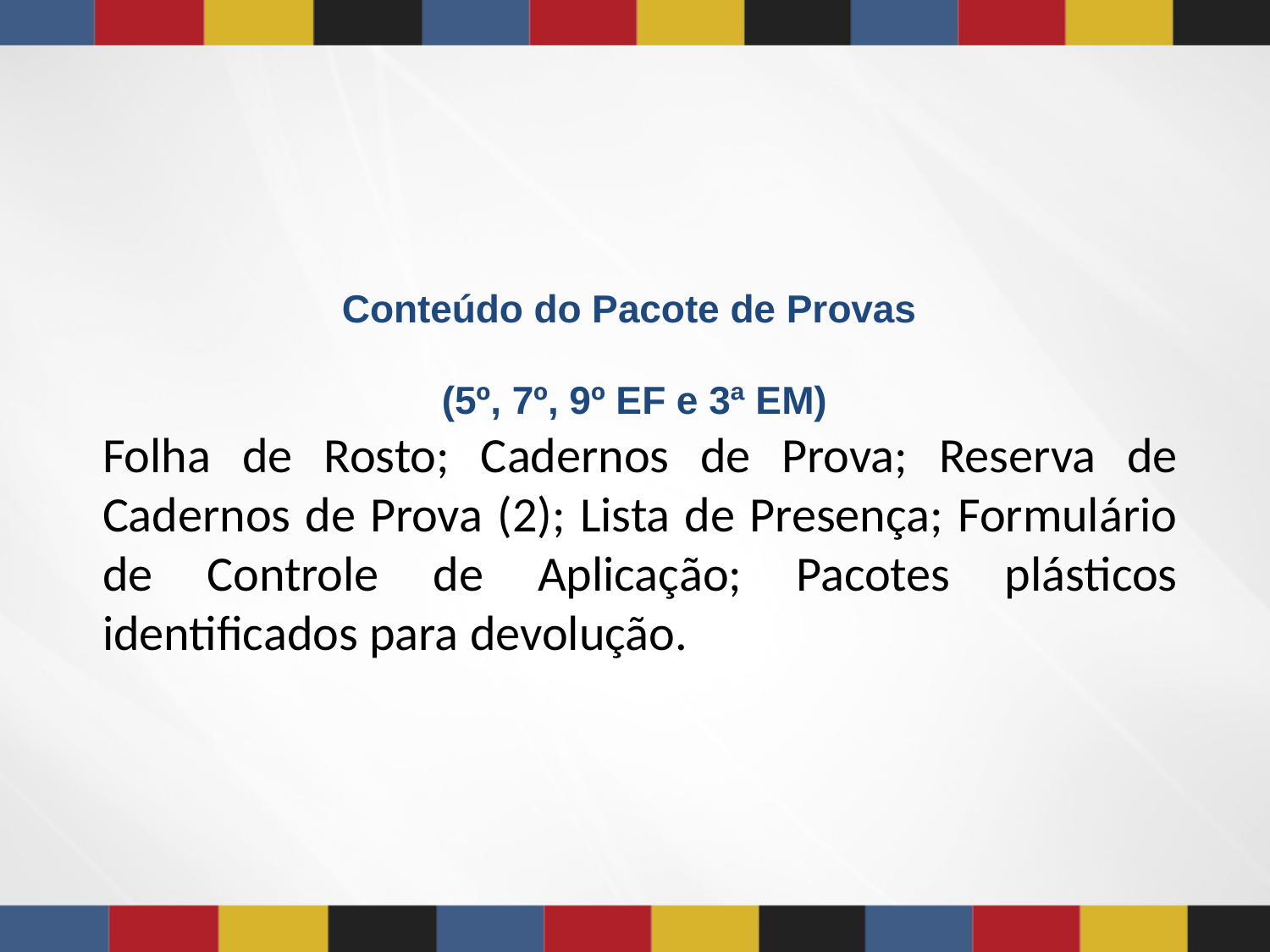

Conteúdo do Pacote de Provas
(5º, 7º, 9º EF e 3ª EM)
Folha de Rosto; Cadernos de Prova; Reserva de Cadernos de Prova (2); Lista de Presença; Formulário de Controle de Aplicação; Pacotes plásticos identificados para devolução.